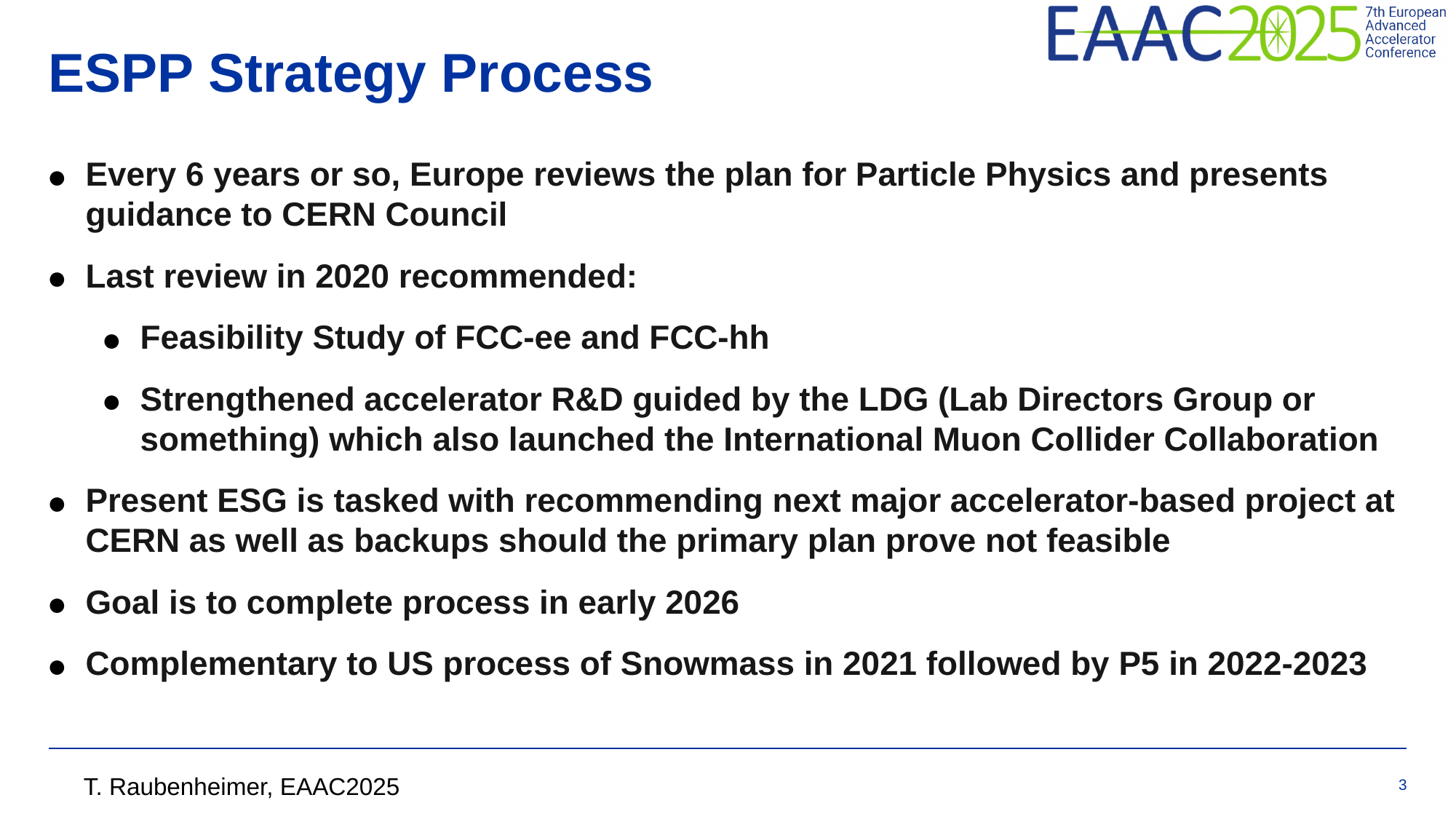

ESPP Strategy Process
Every 6 years or so, Europe reviews the plan for Particle Physics and presents guidance to CERN Council
Last review in 2020 recommended:
Feasibility Study of FCC-ee and FCC-hh
Strengthened accelerator R&D guided by the LDG (Lab Directors Group or something) which also launched the International Muon Collider Collaboration
Present ESG is tasked with recommending next major accelerator-based project at CERN as well as backups should the primary plan prove not feasible
Goal is to complete process in early 2026
Complementary to US process of Snowmass in 2021 followed by P5 in 2022-2023

3
T. Raubenheimer, EAAC2025